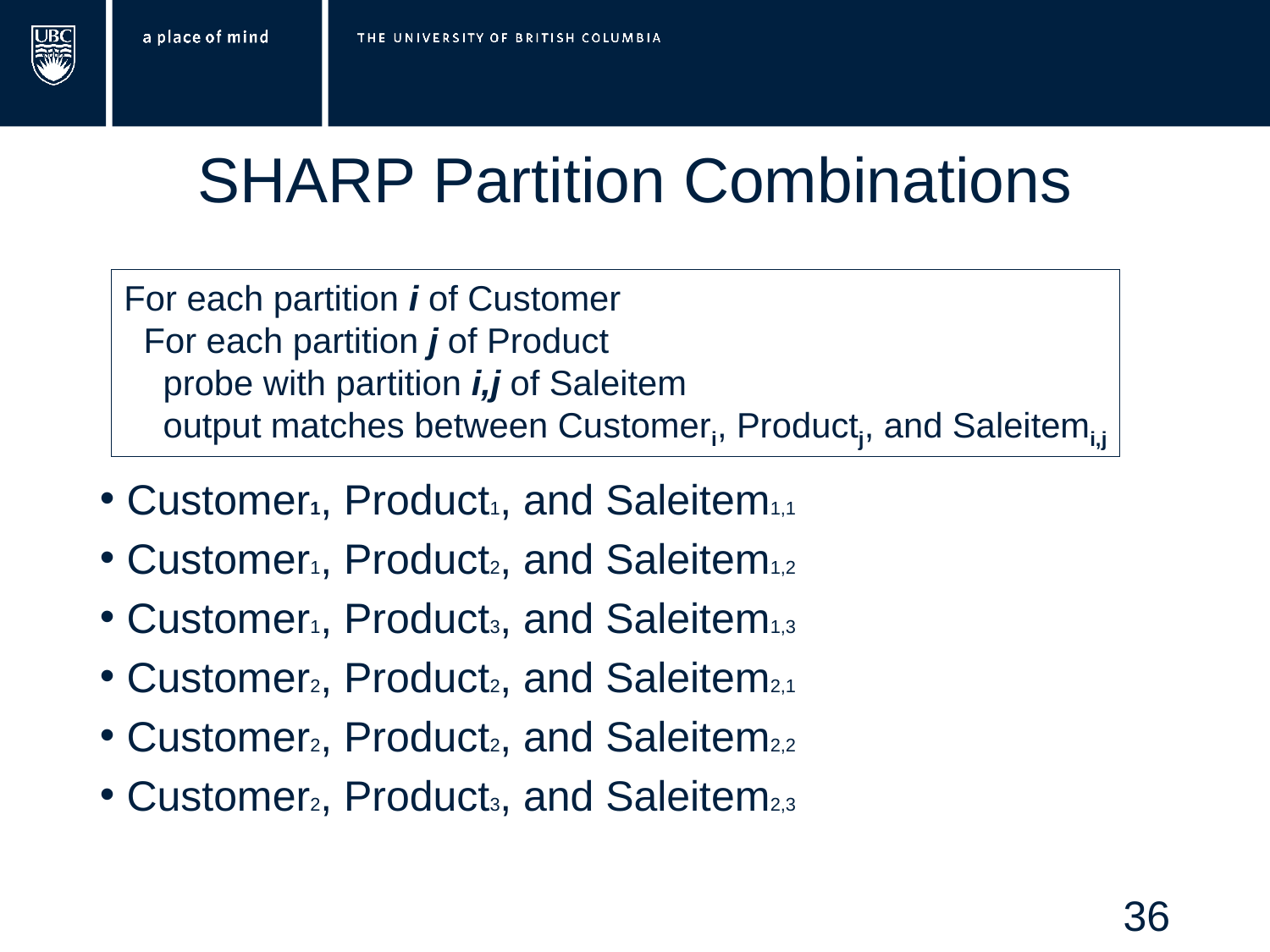

# SHARP Partition Combinations
For each partition i of Customer
  For each partition j of Product
    probe with partition i,j of Saleitem
    output matches between Customeri, Productj, and Saleitemi,j
Customer1, Product1, and Saleitem1,1
Customer1, Product2, and Saleitem1,2
Customer1, Product3, and Saleitem1,3
Customer2, Product2, and Saleitem2,1
Customer2, Product2, and Saleitem2,2
Customer2, Product3, and Saleitem2,3
36